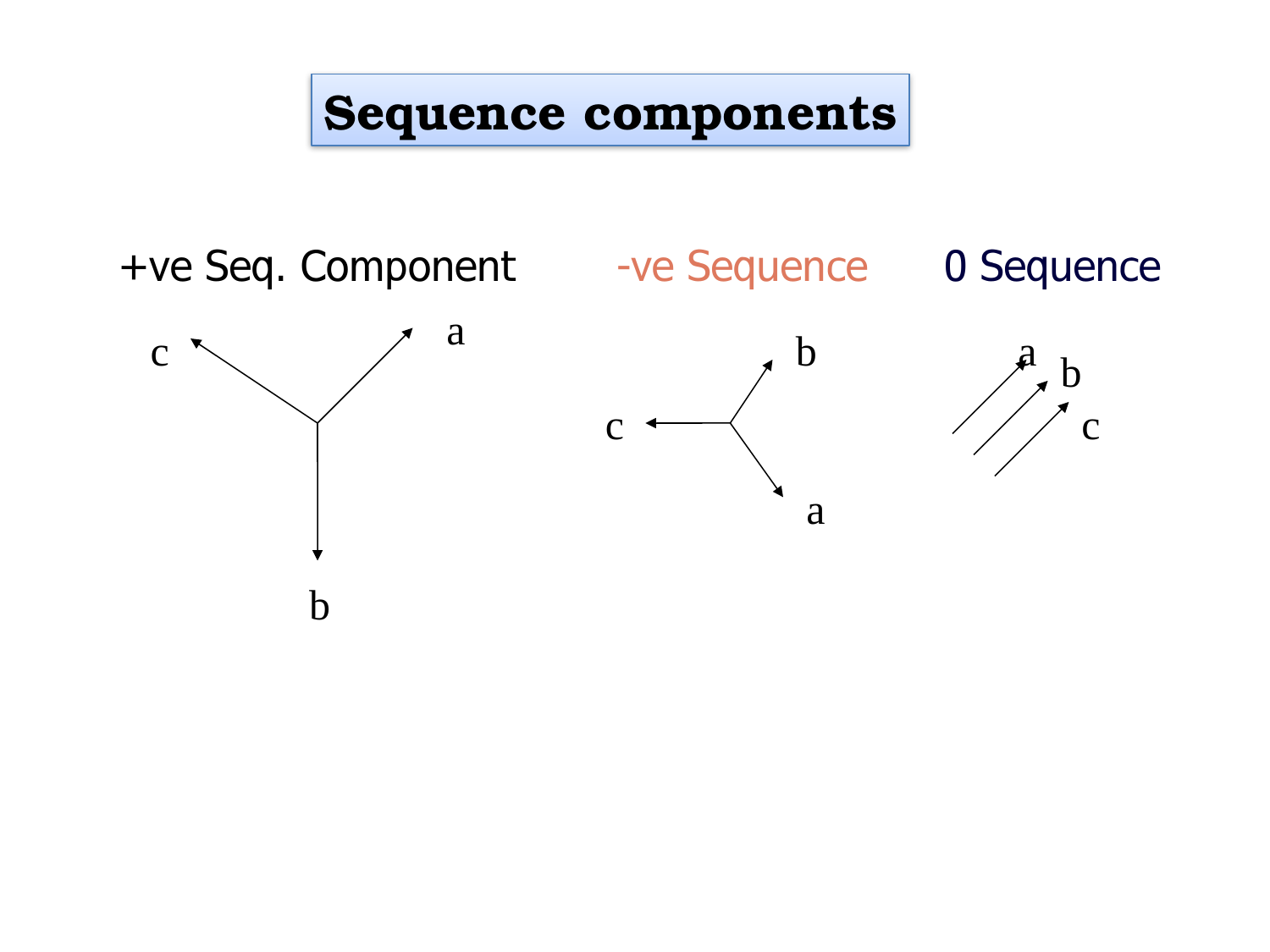

Sequence components
+ve Seq. Component
-ve Sequence
0 Sequence
a
c

b
b

c

a
a
b

c

#